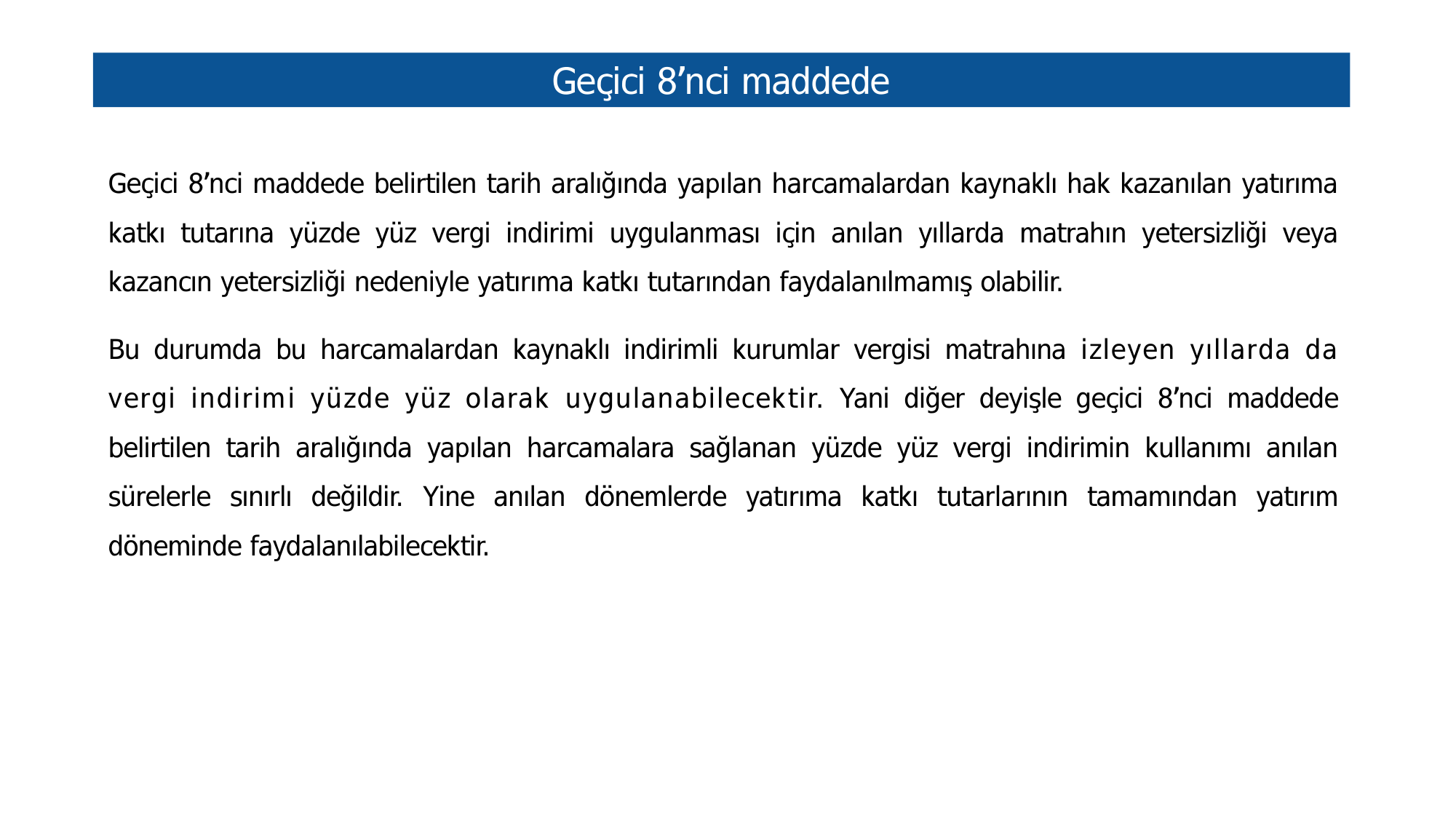

Geçici 8’nci maddede
Geçici 8’nci maddede belirtilen tarih aralığında yapılan harcamalardan kaynaklı hak kazanılan yatırıma katkı tutarına yüzde yüz vergi indirimi uygulanması için anılan yıllarda matrahın yetersizliği veya kazancın yetersizliği nedeniyle yatırıma katkı tutarından faydalanılmamış olabilir.
Bu durumda bu harcamalardan kaynaklı indirimli kurumlar vergisi matrahına izleyen yıllarda da vergi indirimi yüzde yüz olarak uygulanabilecektir. Yani diğer deyişle geçici 8’nci maddede belirtilen tarih aralığında yapılan harcamalara sağlanan yüzde yüz vergi indirimin kullanımı anılan sürelerle sınırlı değildir. Yine anılan dönemlerde yatırıma katkı tutarlarının tamamından yatırım döneminde faydalanılabilecektir.

19